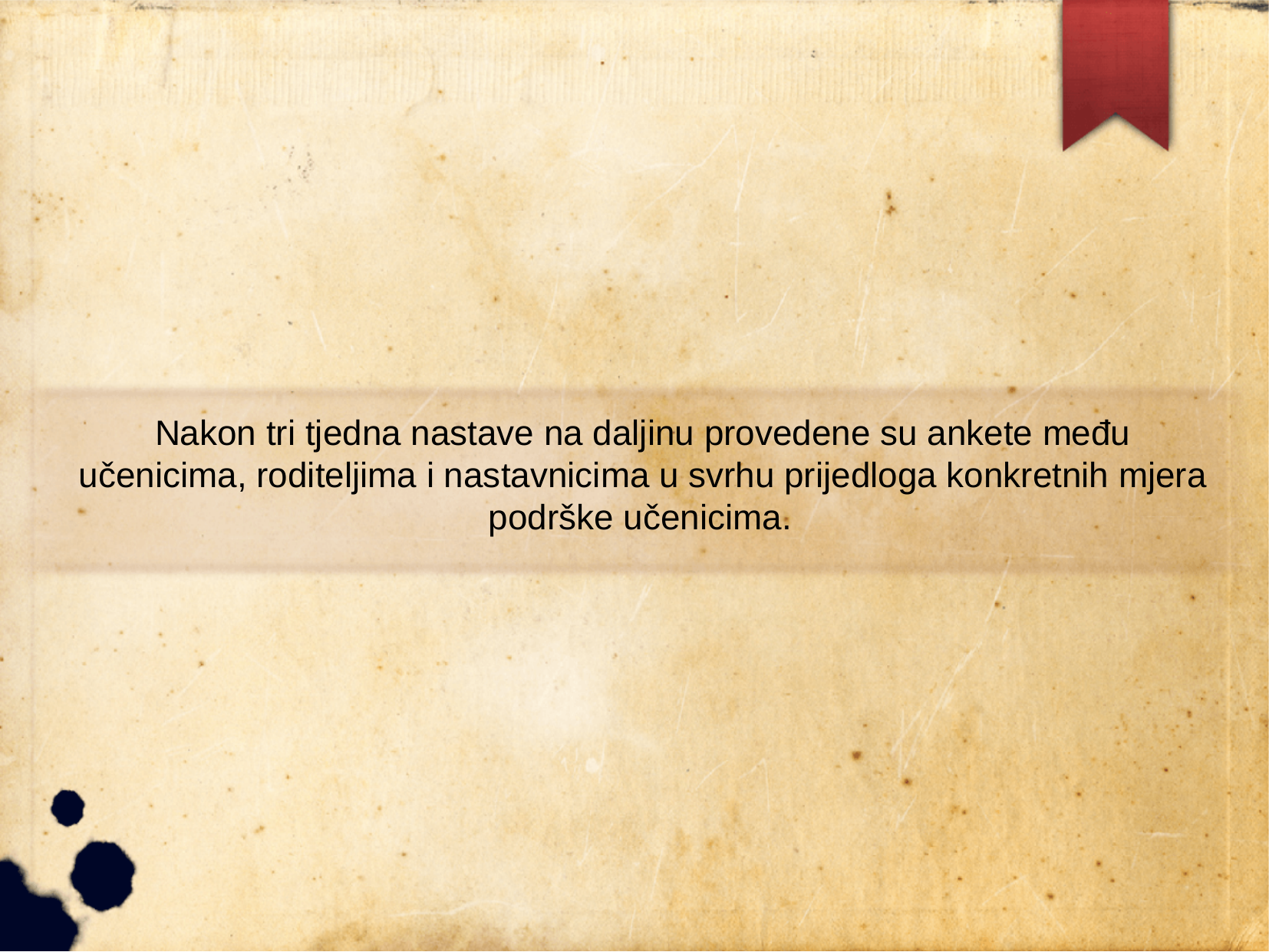

Nakon tri tjedna nastave na daljinu provedene su ankete među učenicima, roditeljima i nastavnicima u svrhu prijedloga konkretnih mjera podrške učenicima.